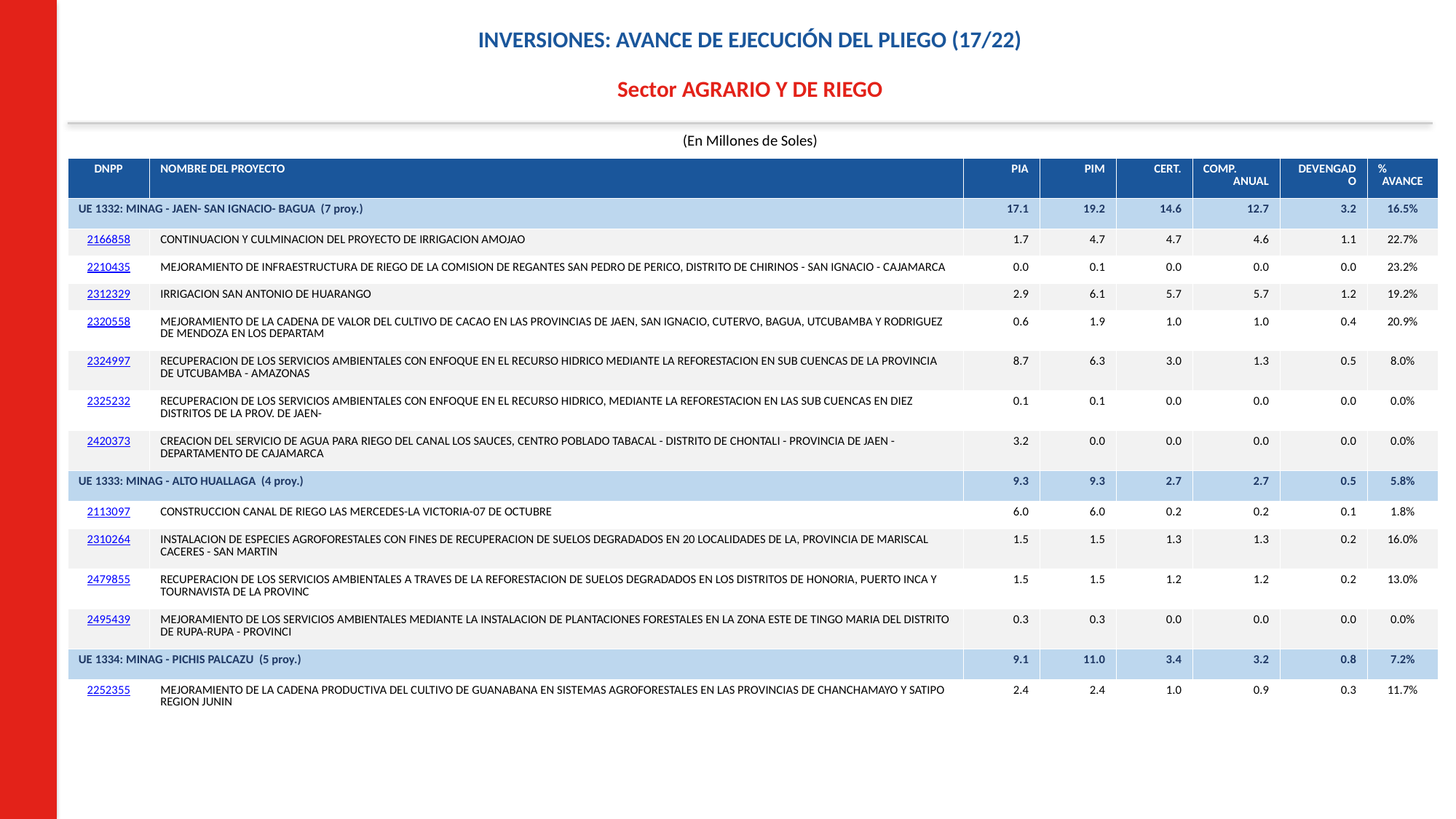

INVERSIONES: AVANCE DE EJECUCIÓN DEL PLIEGO (17/22)
Sector AGRARIO Y DE RIEGO

(En Millones de Soles)
| DNPP | NOMBRE DEL PROYECTO | PIA | PIM | CERT. | COMP. ANUAL | DEVENGADO | % AVANCE |
| --- | --- | --- | --- | --- | --- | --- | --- |
| UE 1332: MINAG - JAEN- SAN IGNACIO- BAGUA (7 proy.) |  | 17.1 | 19.2 | 14.6 | 12.7 | 3.2 | 16.5% |
| 2166858 | CONTINUACION Y CULMINACION DEL PROYECTO DE IRRIGACION AMOJAO | 1.7 | 4.7 | 4.7 | 4.6 | 1.1 | 22.7% |
| 2210435 | MEJORAMIENTO DE INFRAESTRUCTURA DE RIEGO DE LA COMISION DE REGANTES SAN PEDRO DE PERICO, DISTRITO DE CHIRINOS - SAN IGNACIO - CAJAMARCA | 0.0 | 0.1 | 0.0 | 0.0 | 0.0 | 23.2% |
| 2312329 | IRRIGACION SAN ANTONIO DE HUARANGO | 2.9 | 6.1 | 5.7 | 5.7 | 1.2 | 19.2% |
| 2320558 | MEJORAMIENTO DE LA CADENA DE VALOR DEL CULTIVO DE CACAO EN LAS PROVINCIAS DE JAEN, SAN IGNACIO, CUTERVO, BAGUA, UTCUBAMBA Y RODRIGUEZ DE MENDOZA EN LOS DEPARTAM | 0.6 | 1.9 | 1.0 | 1.0 | 0.4 | 20.9% |
| 2324997 | RECUPERACION DE LOS SERVICIOS AMBIENTALES CON ENFOQUE EN EL RECURSO HIDRICO MEDIANTE LA REFORESTACION EN SUB CUENCAS DE LA PROVINCIA DE UTCUBAMBA - AMAZONAS | 8.7 | 6.3 | 3.0 | 1.3 | 0.5 | 8.0% |
| 2325232 | RECUPERACION DE LOS SERVICIOS AMBIENTALES CON ENFOQUE EN EL RECURSO HIDRICO, MEDIANTE LA REFORESTACION EN LAS SUB CUENCAS EN DIEZ DISTRITOS DE LA PROV. DE JAEN- | 0.1 | 0.1 | 0.0 | 0.0 | 0.0 | 0.0% |
| 2420373 | CREACION DEL SERVICIO DE AGUA PARA RIEGO DEL CANAL LOS SAUCES, CENTRO POBLADO TABACAL - DISTRITO DE CHONTALI - PROVINCIA DE JAEN - DEPARTAMENTO DE CAJAMARCA | 3.2 | 0.0 | 0.0 | 0.0 | 0.0 | 0.0% |
| UE 1333: MINAG - ALTO HUALLAGA (4 proy.) |  | 9.3 | 9.3 | 2.7 | 2.7 | 0.5 | 5.8% |
| 2113097 | CONSTRUCCION CANAL DE RIEGO LAS MERCEDES-LA VICTORIA-07 DE OCTUBRE | 6.0 | 6.0 | 0.2 | 0.2 | 0.1 | 1.8% |
| 2310264 | INSTALACION DE ESPECIES AGROFORESTALES CON FINES DE RECUPERACION DE SUELOS DEGRADADOS EN 20 LOCALIDADES DE LA, PROVINCIA DE MARISCAL CACERES - SAN MARTIN | 1.5 | 1.5 | 1.3 | 1.3 | 0.2 | 16.0% |
| 2479855 | RECUPERACION DE LOS SERVICIOS AMBIENTALES A TRAVES DE LA REFORESTACION DE SUELOS DEGRADADOS EN LOS DISTRITOS DE HONORIA, PUERTO INCA Y TOURNAVISTA DE LA PROVINC | 1.5 | 1.5 | 1.2 | 1.2 | 0.2 | 13.0% |
| 2495439 | MEJORAMIENTO DE LOS SERVICIOS AMBIENTALES MEDIANTE LA INSTALACION DE PLANTACIONES FORESTALES EN LA ZONA ESTE DE TINGO MARIA DEL DISTRITO DE RUPA-RUPA - PROVINCI | 0.3 | 0.3 | 0.0 | 0.0 | 0.0 | 0.0% |
| UE 1334: MINAG - PICHIS PALCAZU (5 proy.) |  | 9.1 | 11.0 | 3.4 | 3.2 | 0.8 | 7.2% |
| 2252355 | MEJORAMIENTO DE LA CADENA PRODUCTIVA DEL CULTIVO DE GUANABANA EN SISTEMAS AGROFORESTALES EN LAS PROVINCIAS DE CHANCHAMAYO Y SATIPO REGION JUNIN | 2.4 | 2.4 | 1.0 | 0.9 | 0.3 | 11.7% |